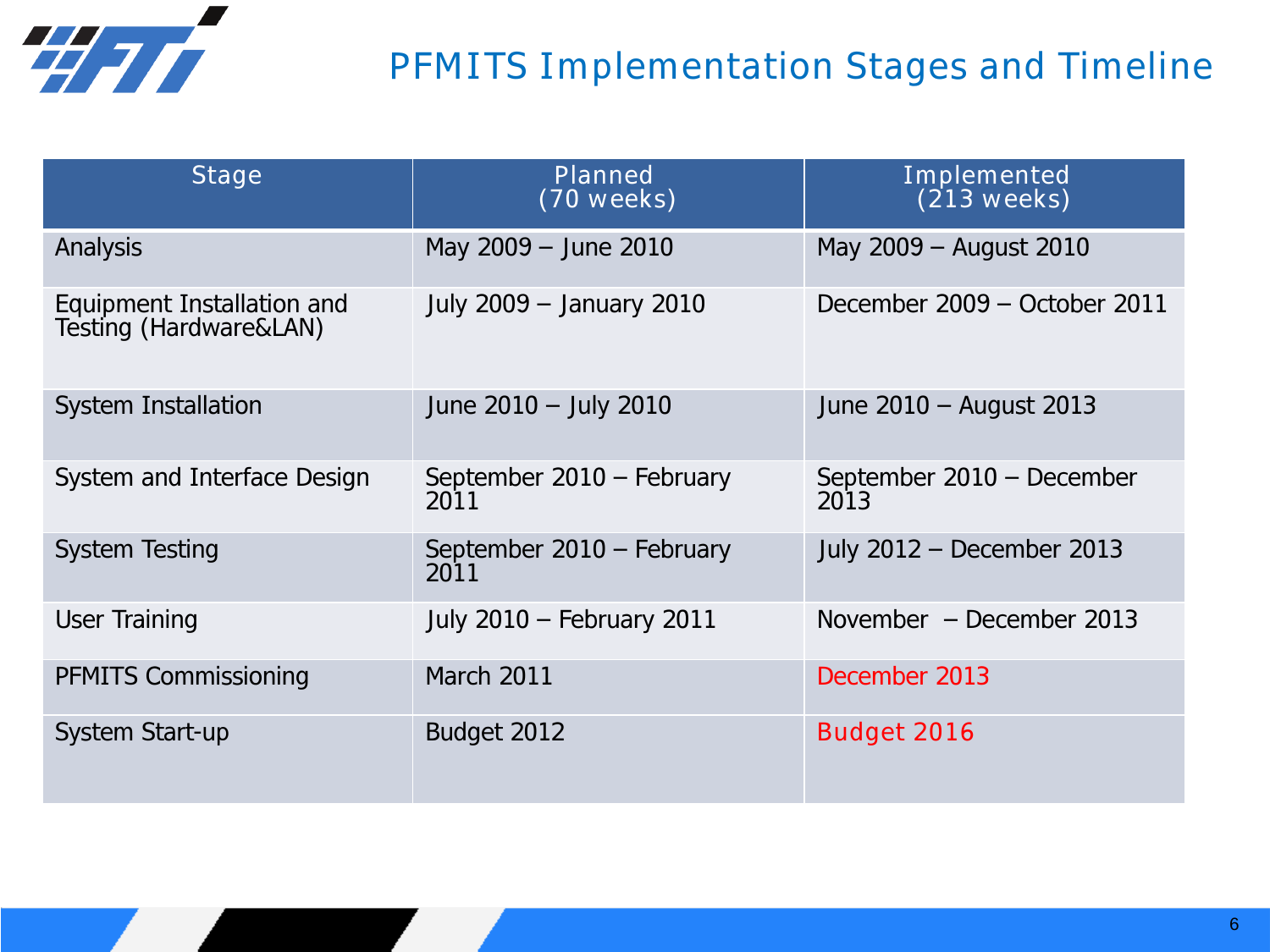

# PFMITS Implementation Stages and Timeline
| Stage | Planned (70 weeks) | Implemented (213 weeks) |
| --- | --- | --- |
| Analysis | May 2009 – June 2010 | May 2009 – August 2010 |
| Equipment Installation and Testing (Hardware&LAN) | July 2009 – January 2010 | December 2009 – October 2011 |
| System Installation | June 2010 – July 2010 | June 2010 – August 2013 |
| System and Interface Design | September 2010 – February 2011 | September 2010 – December 2013 |
| System Testing | September 2010 – February 2011 | July 2012 – December 2013 |
| User Training | July 2010 – February 2011 | November – December 2013 |
| PFMITS Commissioning | March 2011 | December 2013 |
| System Start-up | Budget 2012 | Budget 2016 |
6